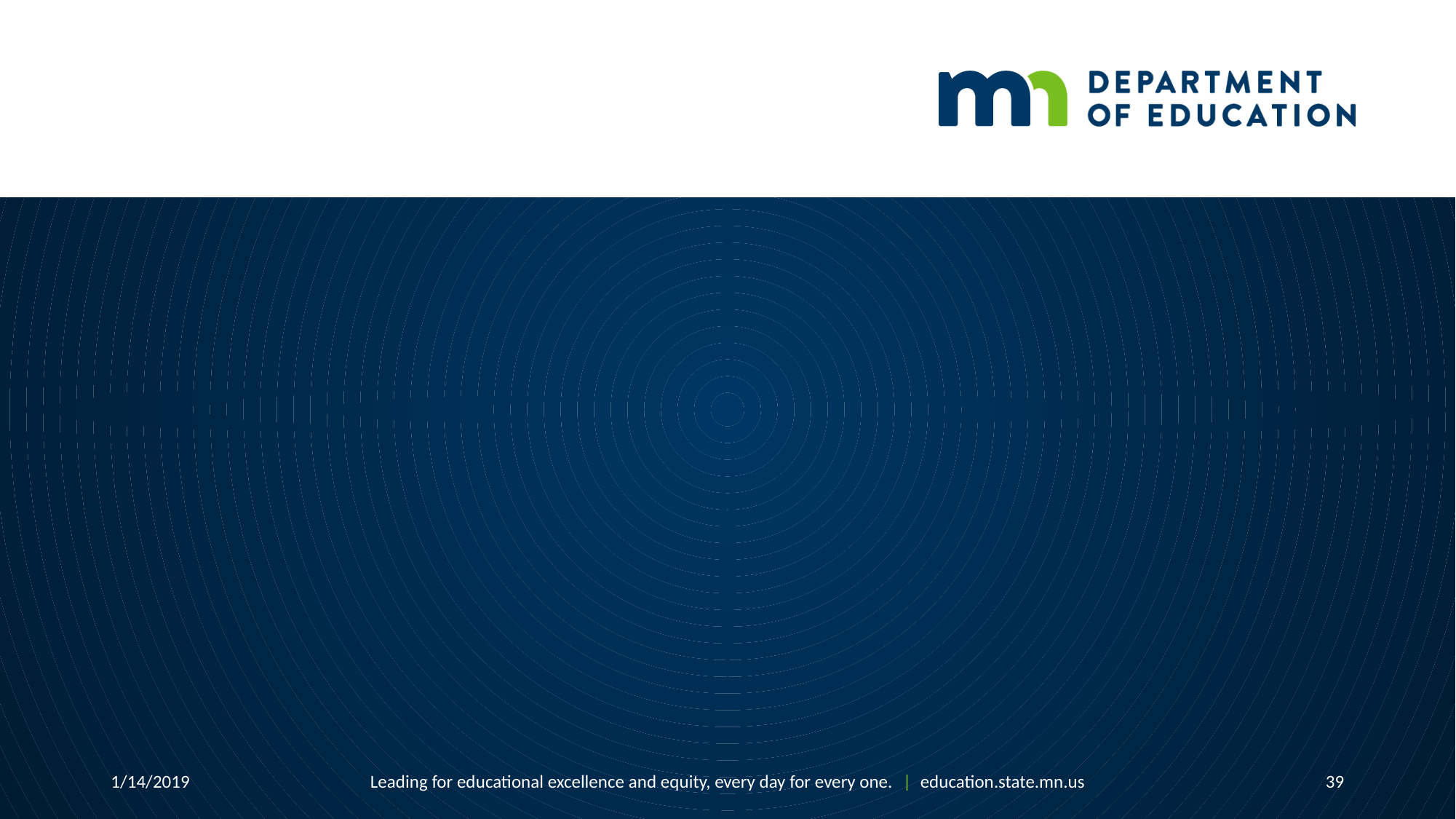

#
1/14/2019
Leading for educational excellence and equity, every day for every one. | education.state.mn.us
39